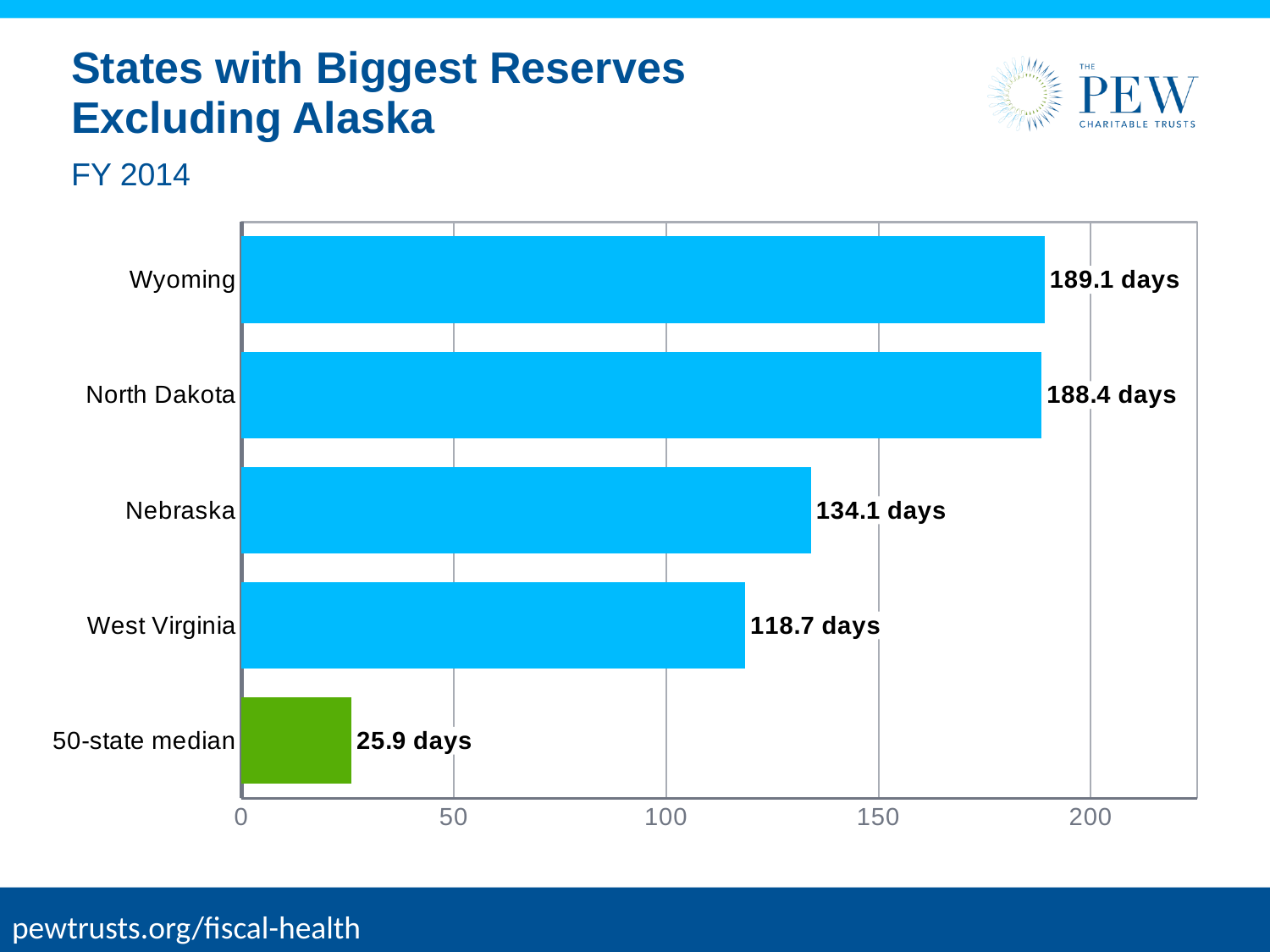

# States with Biggest Reserves Excluding Alaska
FY 2014

### Chart

| Category | Series 1 |
|---|---|
| 50-state median | 25.9 |
| West Virginia | 118.65969581749049 |
| Nebraska | 134.11896597203904 |
| North Dakota | 188.4198331788693 |
| Wyoming | 189.1382204812535 |